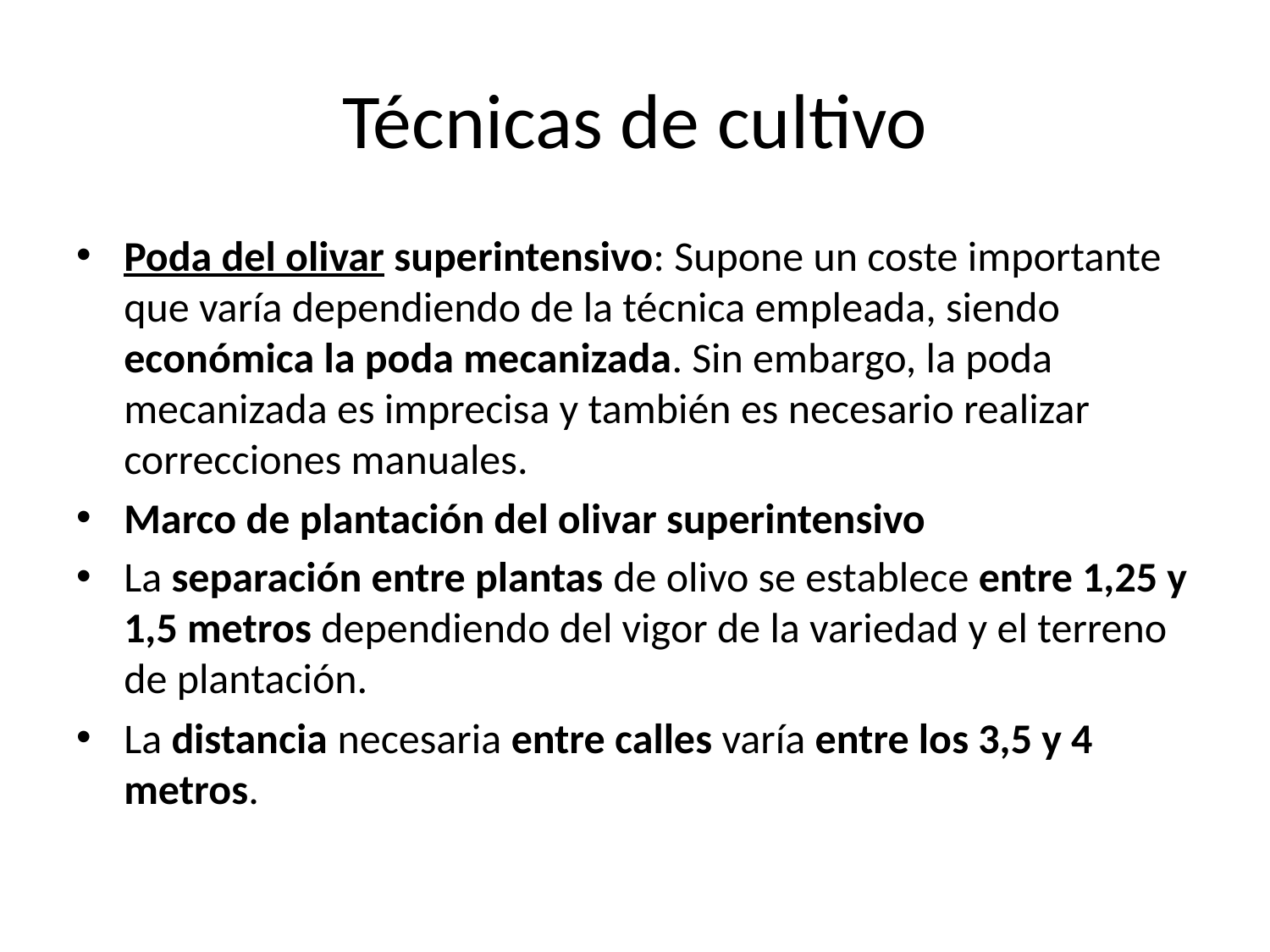

# Técnicas de cultivo
Poda del olivar superintensivo: Supone un coste importante que varía dependiendo de la técnica empleada, siendo económica la poda mecanizada. Sin embargo, la poda mecanizada es imprecisa y también es necesario realizar correcciones manuales.
Marco de plantación del olivar superintensivo
La separación entre plantas de olivo se establece entre 1,25 y 1,5 metros dependiendo del vigor de la variedad y el terreno de plantación.
La distancia necesaria entre calles varía entre los 3,5 y 4 metros.